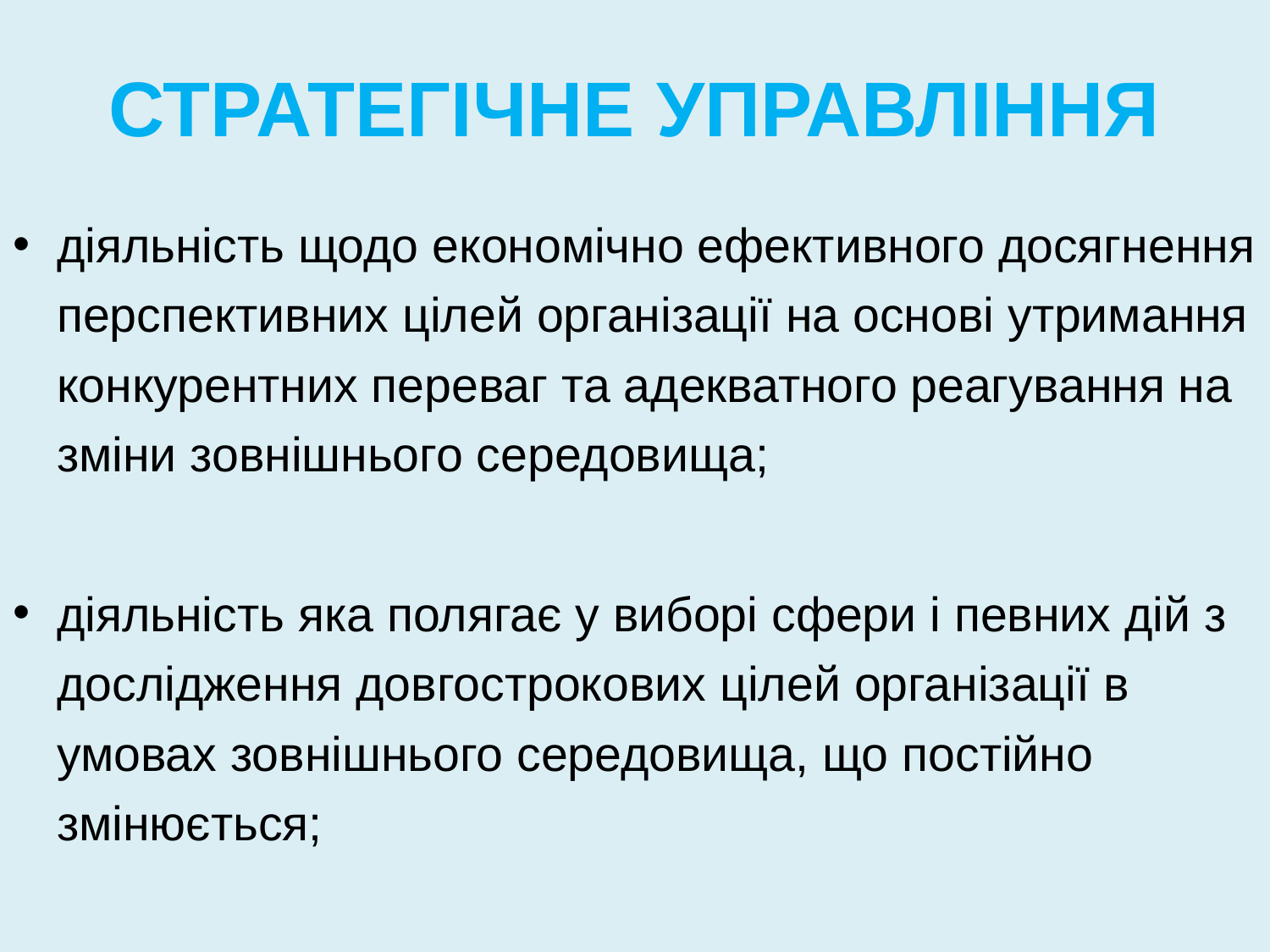

# СТРАТЕГІЧНЕ УПРАВЛІННЯ
діяльність щодо економічно ефективного досягнення перспективних цілей організації на основі утримання конкурентних переваг та адекватного реагування на зміни зовнішнього середовища;

діяльність яка полягає у виборі сфери і певних дій з дослідження довгострокових цілей організації в умовах зовнішнього середовища, що постійно змінюється;